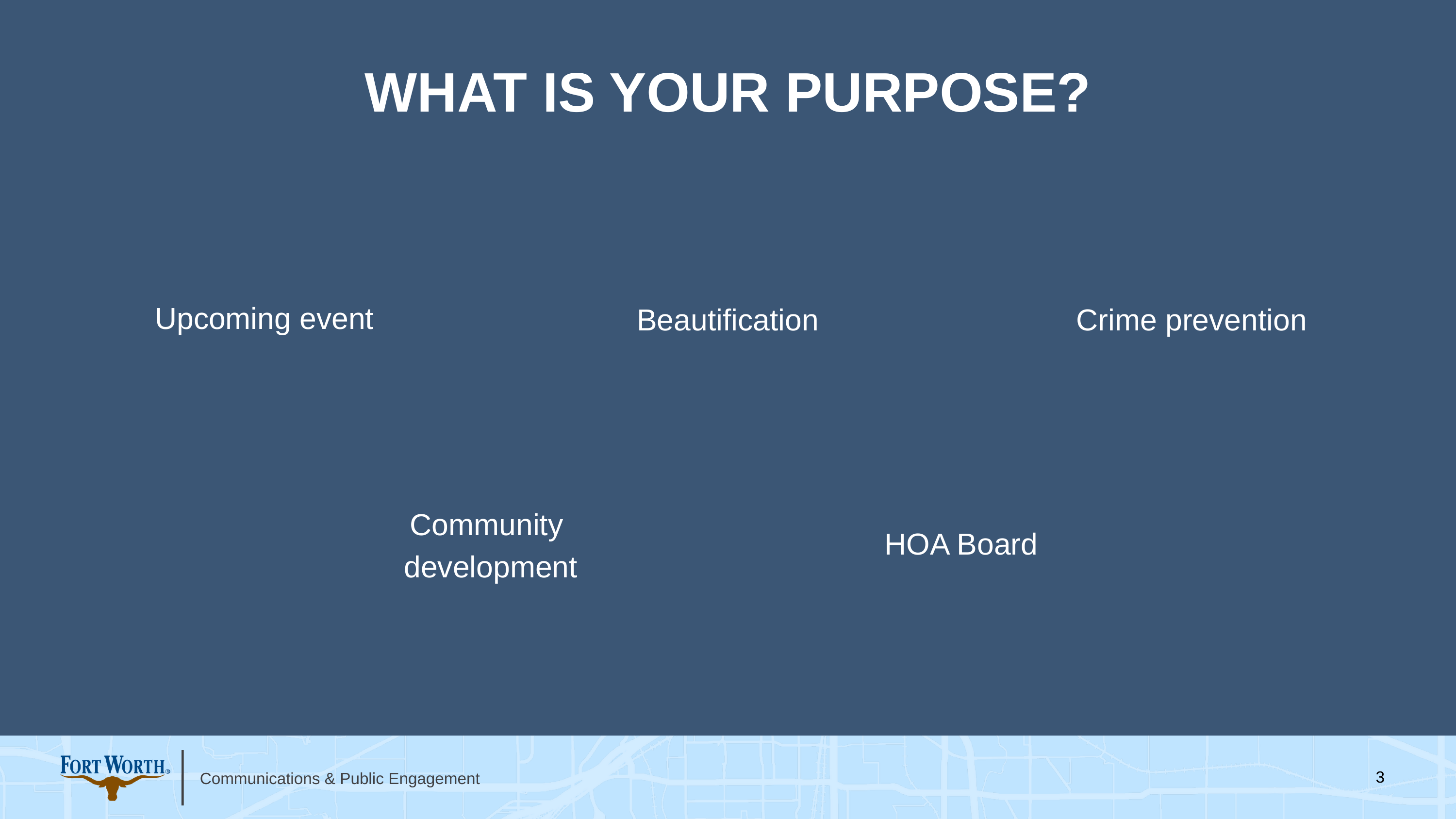

WHAT IS YOUR PURPOSE?

Beautification

Crime prevention
Upcoming event

Community
development

HOA Board

3
Communications & Public Engagement